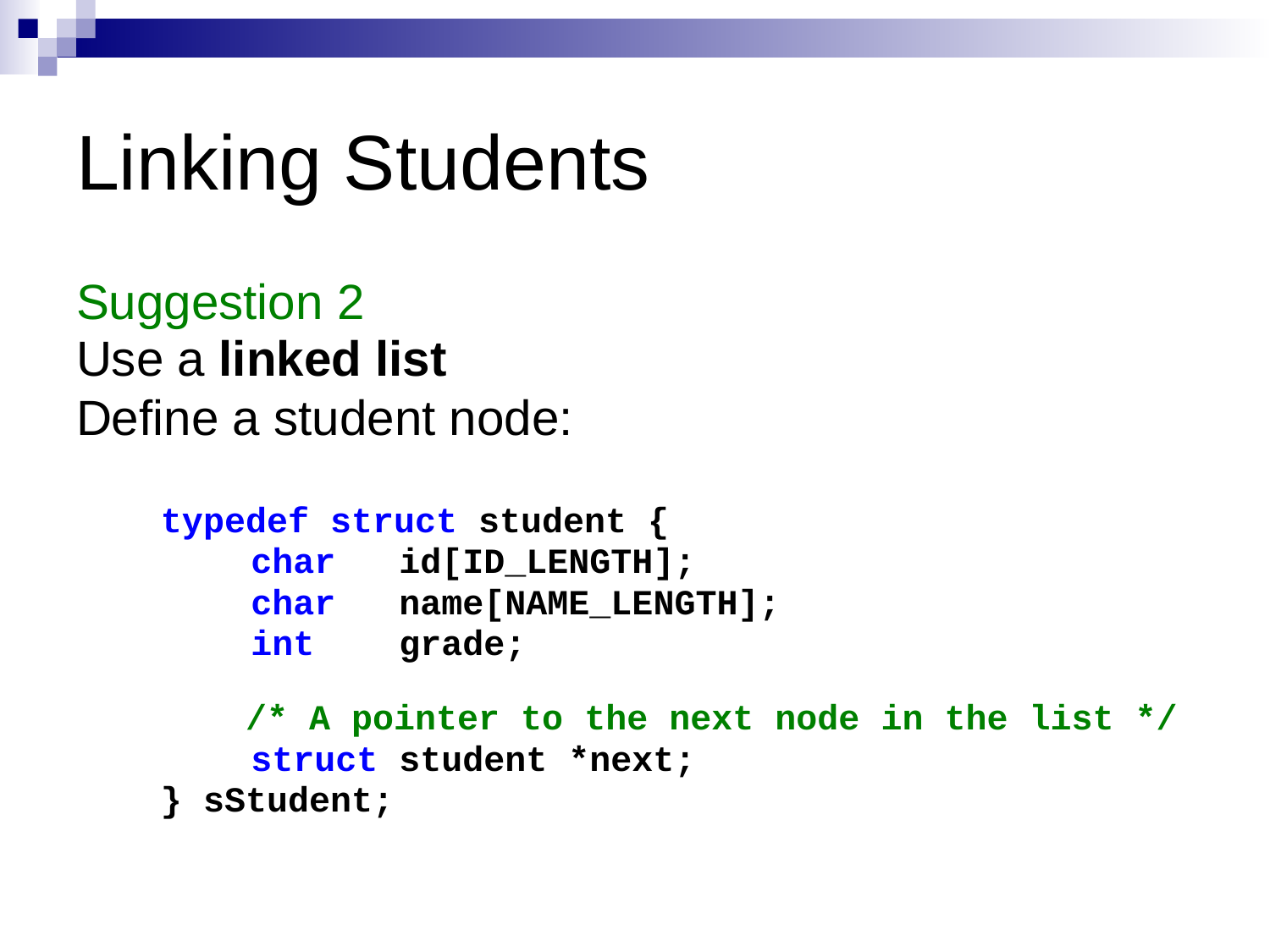

# Linking Students
Suggestion 2
Use a linked list
Define a student node:
    typedef struct student {
	      char   id[ID_LENGTH];
	      char   name[NAME_LENGTH];
	      int    grade;
        /* A pointer to the next node in the list */
	      struct student *next;
    } sStudent;